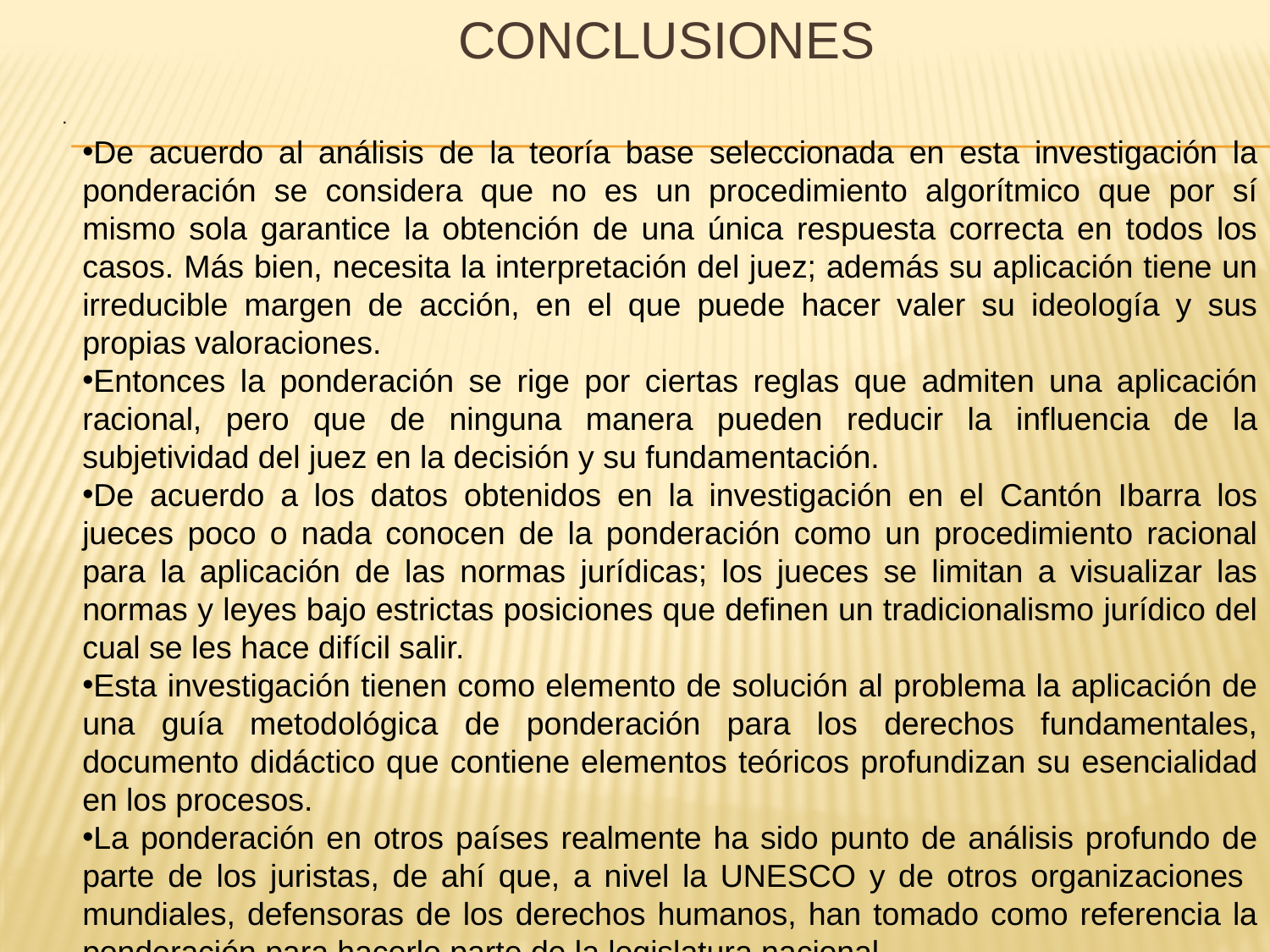

# CONCLUSIONES
.

De acuerdo al análisis de la teoría base seleccionada en esta investigación la ponderación se considera que no es un procedimiento algorítmico que por sí mismo sola garantice la obtención de una única respuesta correcta en todos los casos. Más bien, necesita la interpretación del juez; además su aplicación tiene un irreducible margen de acción, en el que puede hacer valer su ideología y sus propias valoraciones.
Entonces la ponderación se rige por ciertas reglas que admiten una aplicación racional, pero que de ninguna manera pueden reducir la influencia de la subjetividad del juez en la decisión y su fundamentación.
De acuerdo a los datos obtenidos en la investigación en el Cantón Ibarra los jueces poco o nada conocen de la ponderación como un procedimiento racional para la aplicación de las normas jurídicas; los jueces se limitan a visualizar las normas y leyes bajo estrictas posiciones que definen un tradicionalismo jurídico del cual se les hace difícil salir.
Esta investigación tienen como elemento de solución al problema la aplicación de una guía metodológica de ponderación para los derechos fundamentales, documento didáctico que contiene elementos teóricos profundizan su esencialidad en los procesos.
La ponderación en otros países realmente ha sido punto de análisis profundo de parte de los juristas, de ahí que, a nivel la UNESCO y de otros organizaciones  mundiales, defensoras de los derechos humanos, han tomado como referencia la ponderación para hacerlo parte de la legislatura nacional.